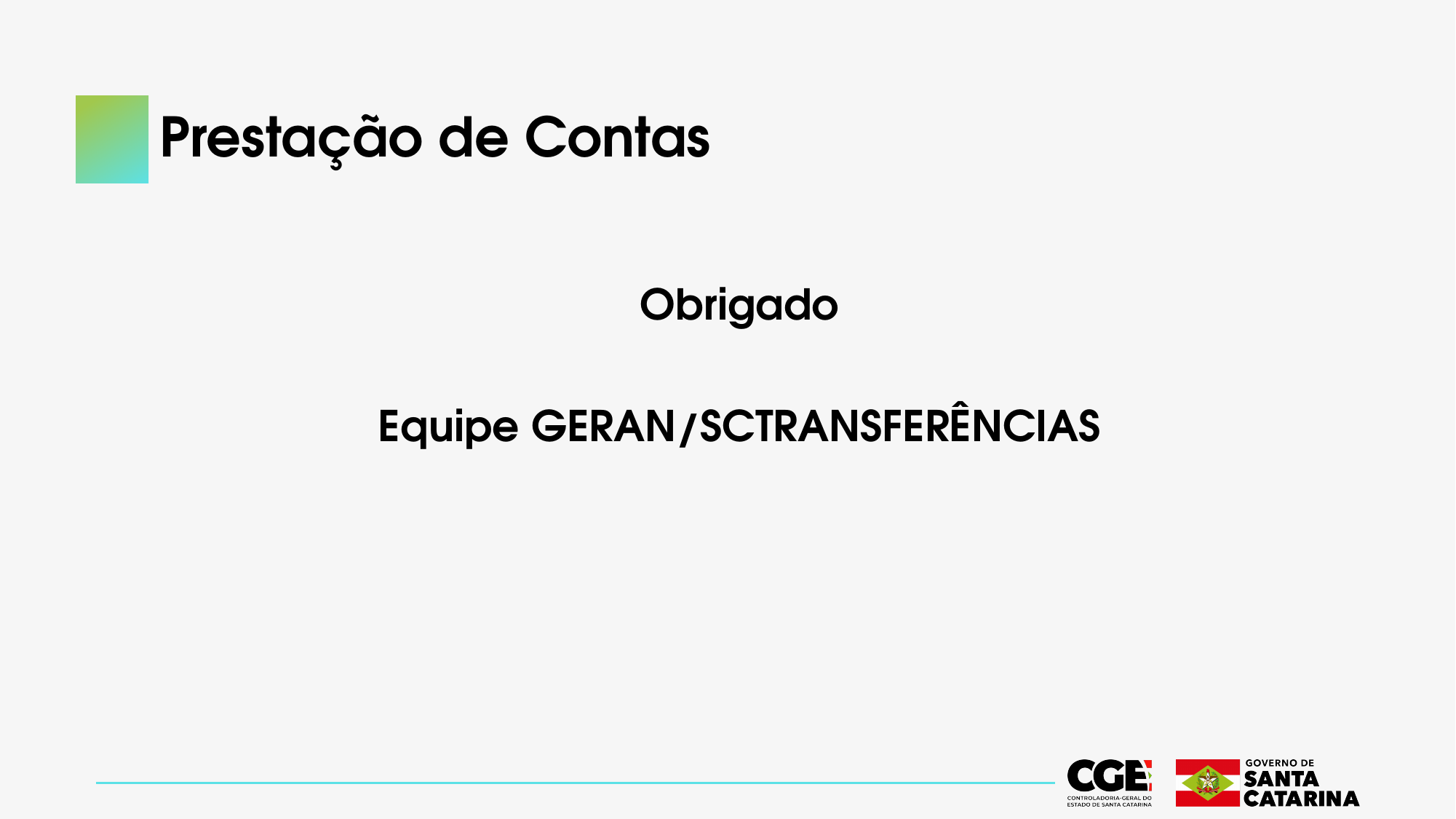

# Prestação de Contas

Obrigado

Equipe GERAN/SCTRANSFERÊNCIAS